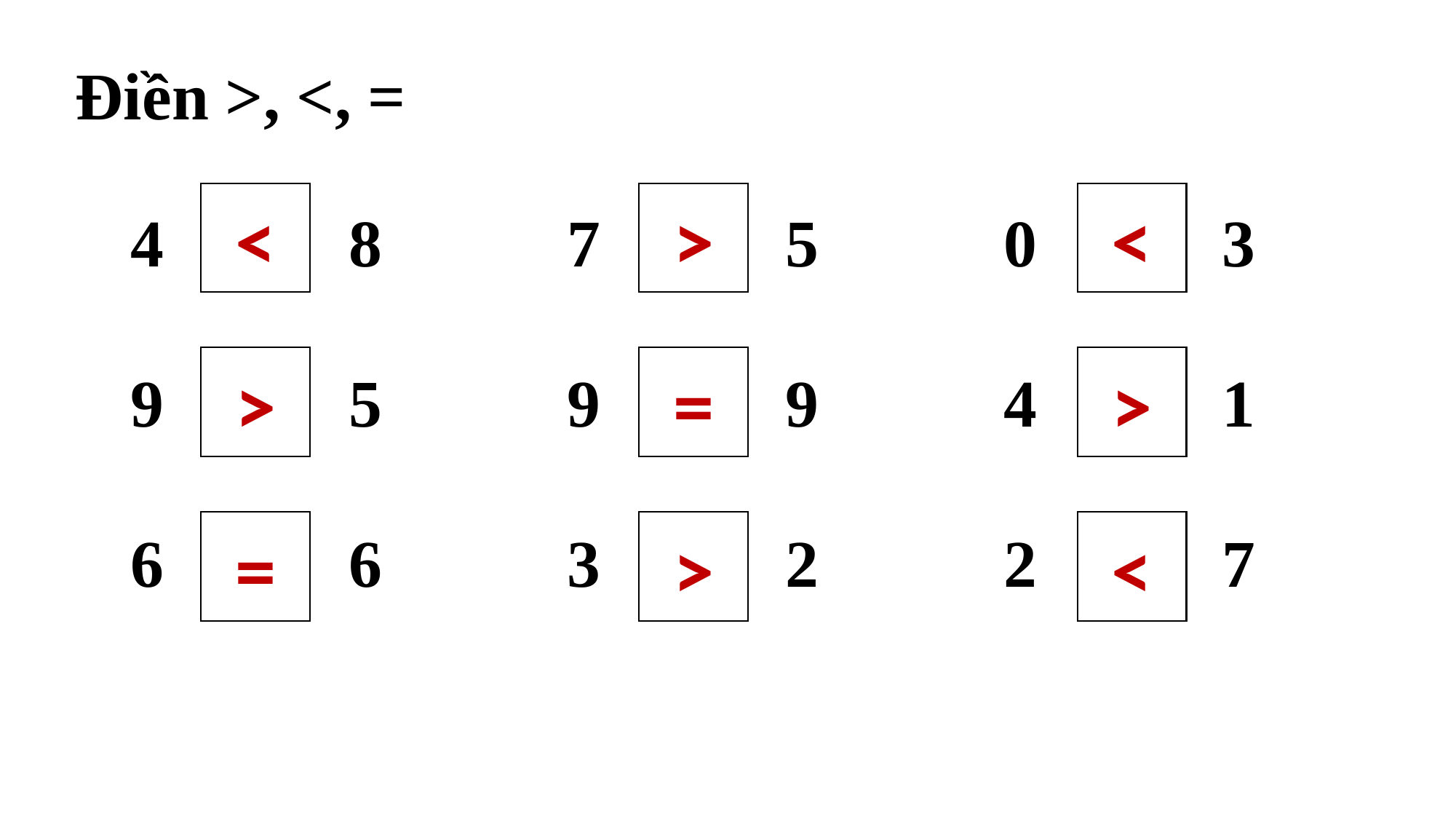

Điền >, <, =
<
>
<
4		8		7		5		0		3

9		5		9		9		4		1

6		6		3		2		2		7
>
=
>
=
>
<